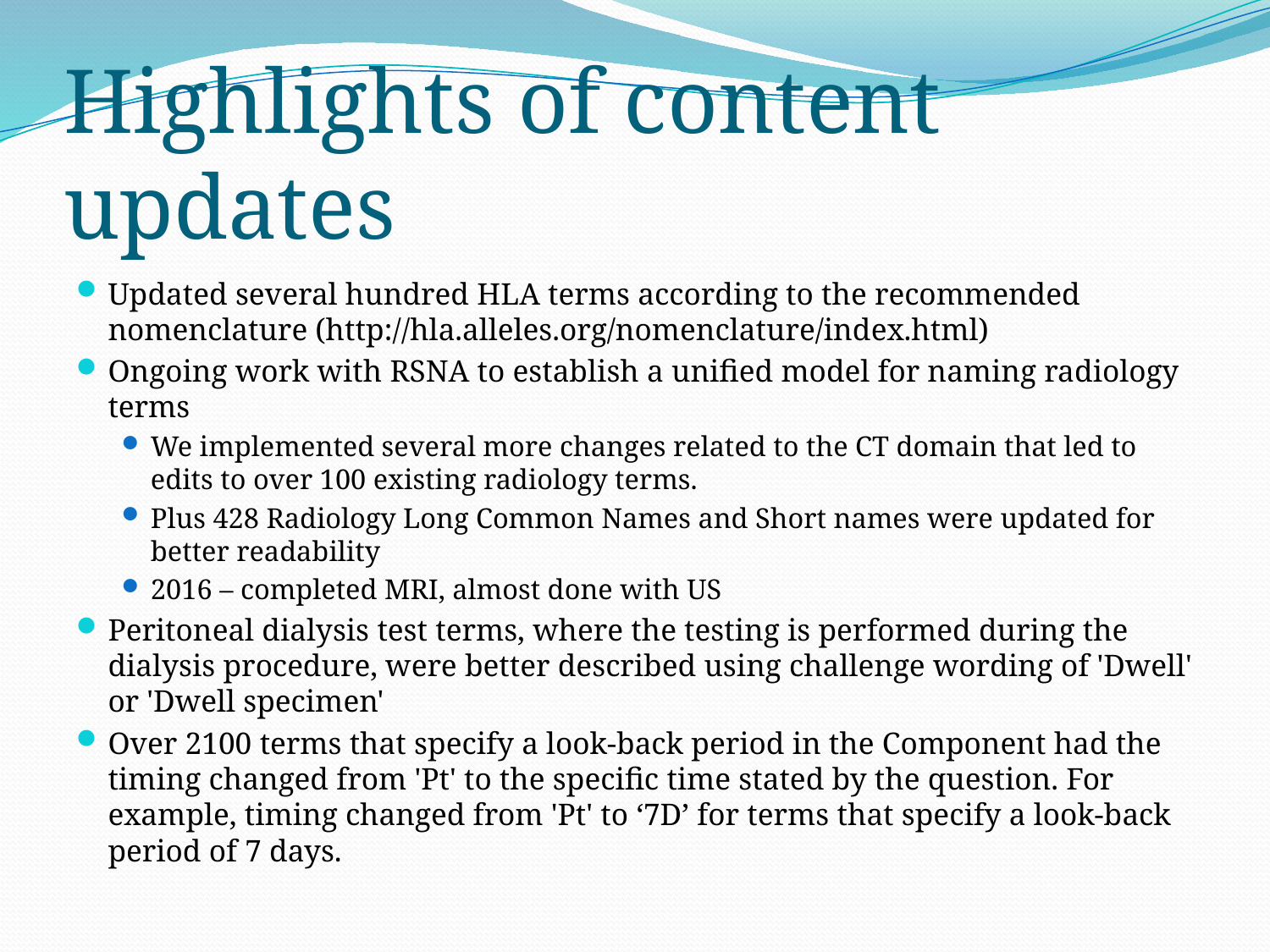

# Highlights of content updates
Updated several hundred HLA terms according to the recommended nomenclature (http://hla.alleles.org/nomenclature/index.html)
Ongoing work with RSNA to establish a unified model for naming radiology terms
We implemented several more changes related to the CT domain that led to edits to over 100 existing radiology terms.
Plus 428 Radiology Long Common Names and Short names were updated for better readability
2016 – completed MRI, almost done with US
Peritoneal dialysis test terms, where the testing is performed during the dialysis procedure, were better described using challenge wording of 'Dwell' or 'Dwell specimen'
Over 2100 terms that specify a look-back period in the Component had the timing changed from 'Pt' to the specific time stated by the question. For example, timing changed from 'Pt' to ‘7D’ for terms that specify a look-back period of 7 days.